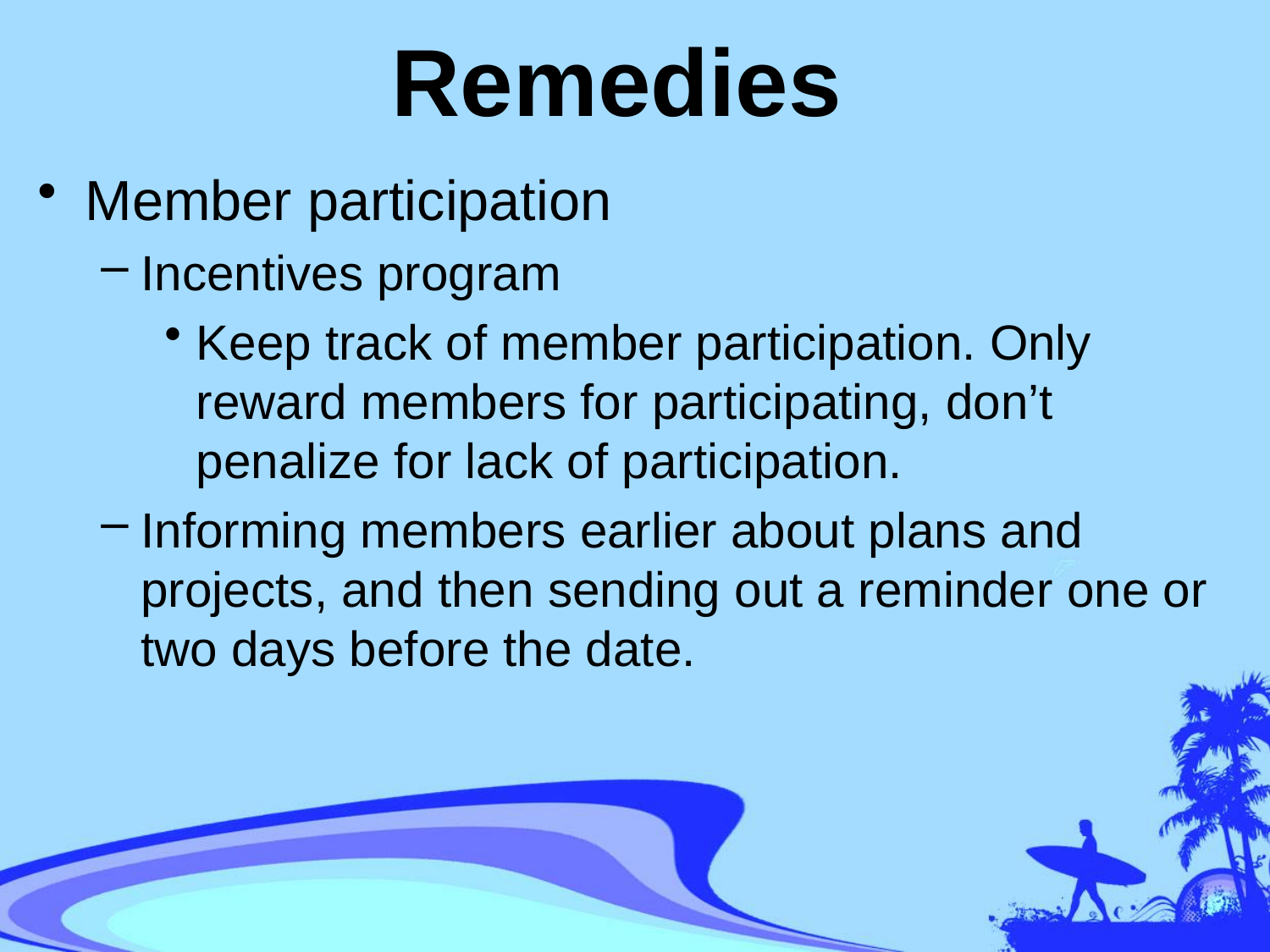

# Remedies
Member participation
Incentives program
Keep track of member participation. Only reward members for participating, don’t penalize for lack of participation.
Informing members earlier about plans and projects, and then sending out a reminder one or two days before the date.